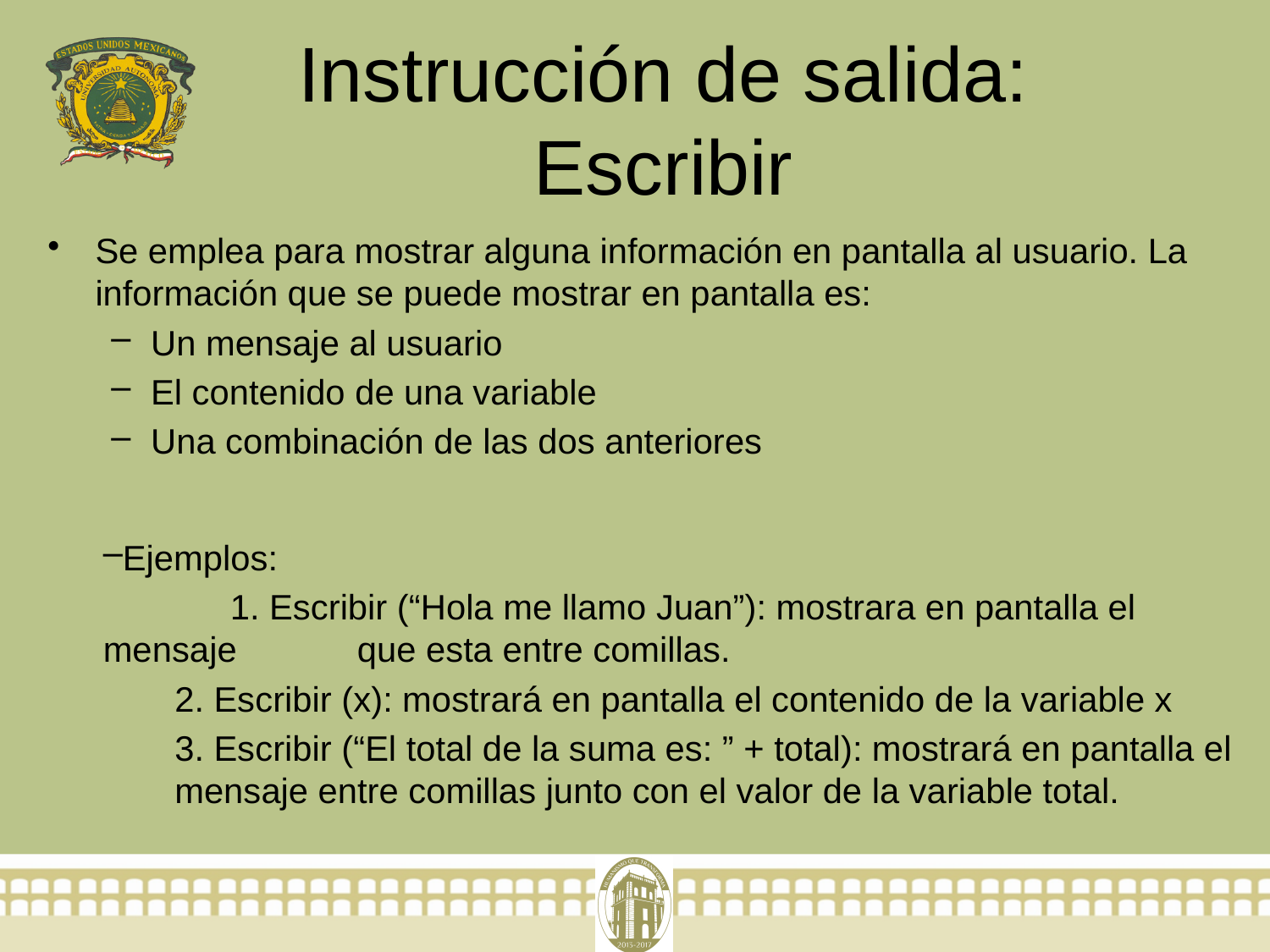

# Instrucción de salida: Escribir
Se emplea para mostrar alguna información en pantalla al usuario. La información que se puede mostrar en pantalla es:
Un mensaje al usuario
El contenido de una variable
Una combinación de las dos anteriores

Ejemplos:
	1. Escribir (“Hola me llamo Juan”): mostrara en pantalla el mensaje 	que esta entre comillas.
	2. Escribir (x): mostrará en pantalla el contenido de la variable x
	3. Escribir (“El total de la suma es: ” + total): mostrará en pantalla el 	mensaje entre comillas junto con el valor de la variable total.